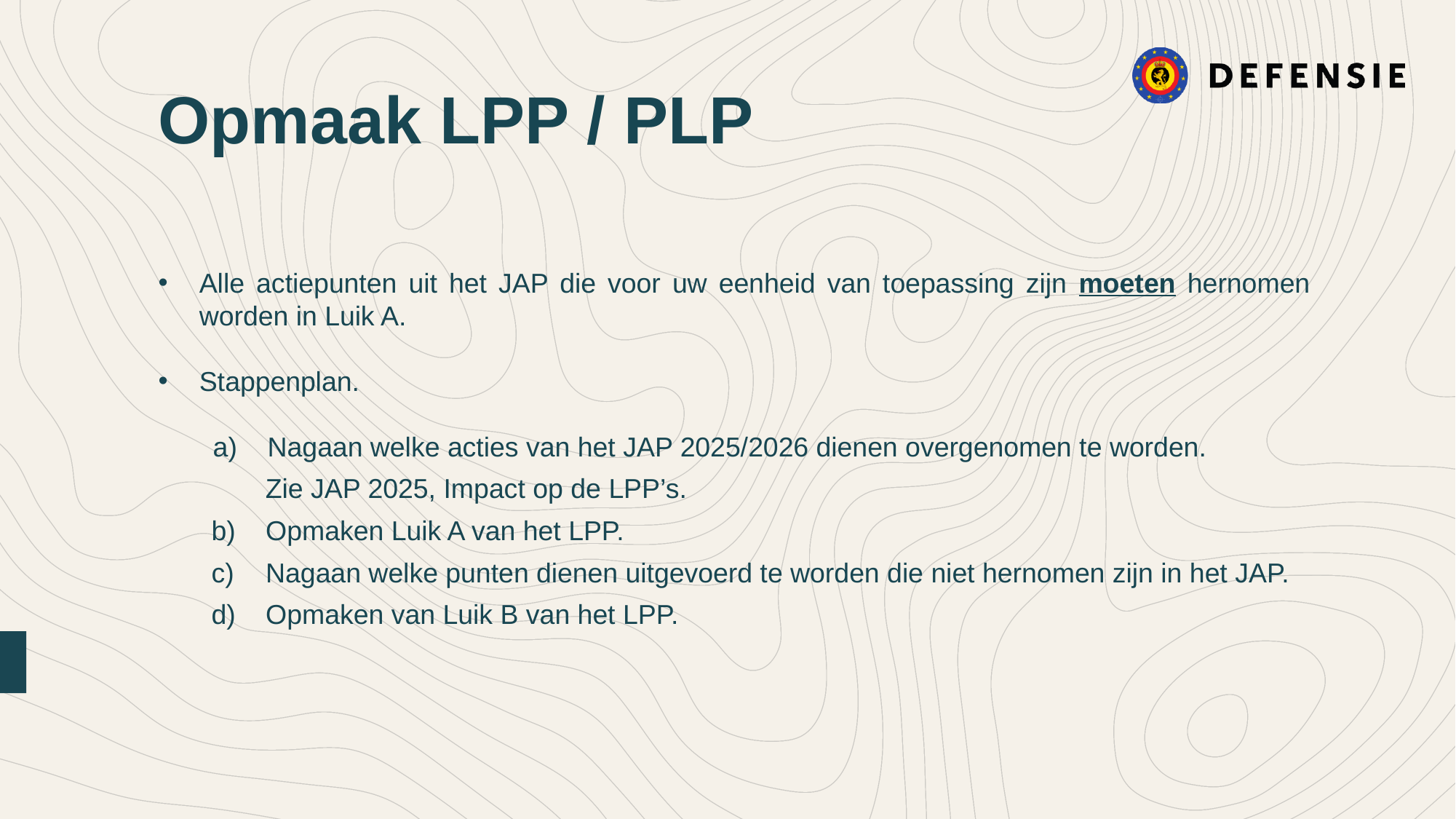

Opmaak LPP / PLP

Alle actiepunten uit het JAP die voor uw eenheid van toepassing zijn moeten hernomen worden in Luik A.

Stappenplan.

Nagaan welke acties van het JAP 2025/2026 dienen overgenomen te worden.
Zie JAP 2025, Impact op de LPP’s.
Opmaken Luik A van het LPP.
Nagaan welke punten dienen uitgevoerd te worden die niet hernomen zijn in het JAP.
Opmaken van Luik B van het LPP.